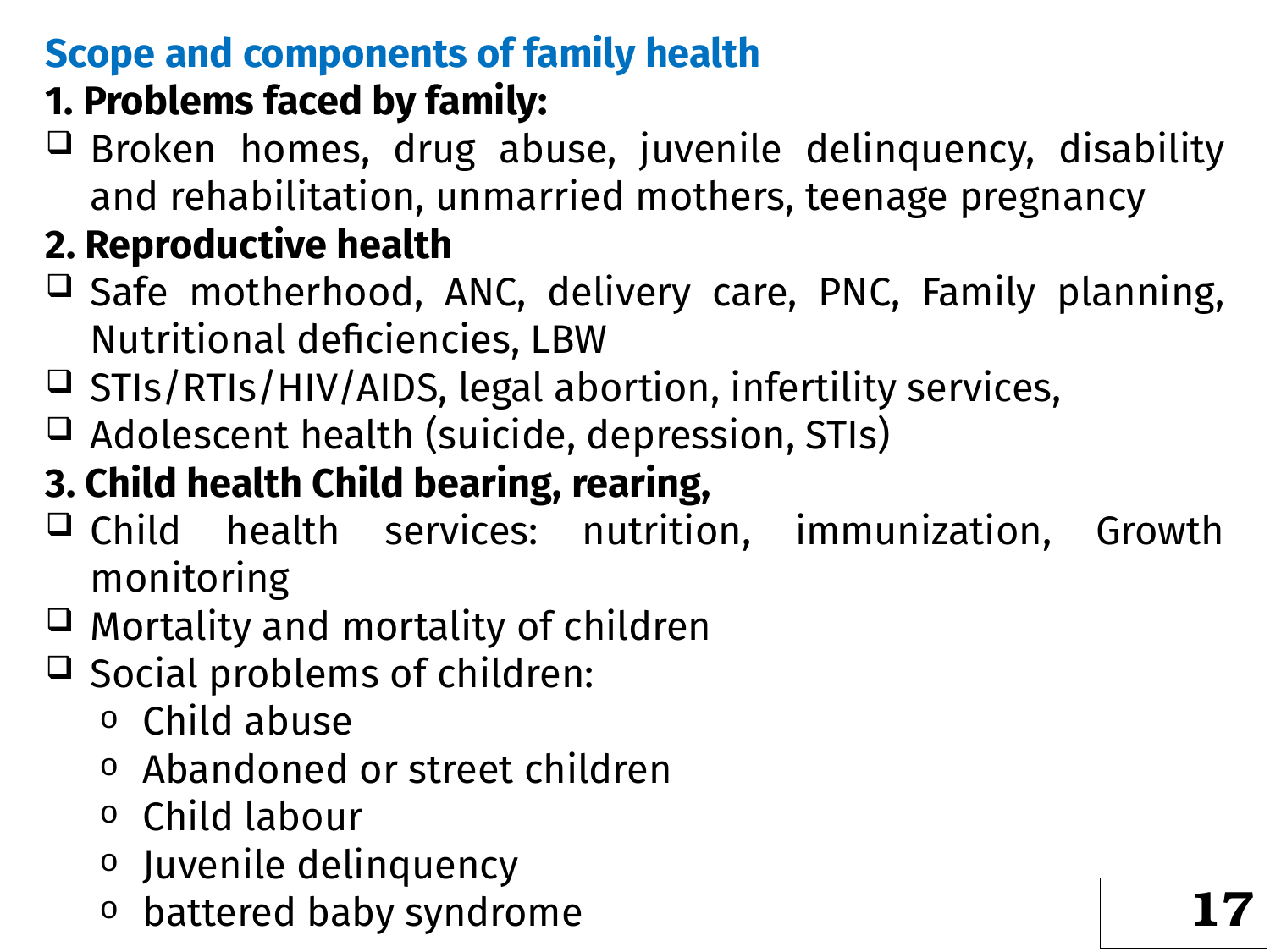

Scope and components of family health
1. Problems faced by family:
Broken homes, drug abuse, juvenile delinquency, disability and rehabilitation, unmarried mothers, teenage pregnancy
2. Reproductive health
Safe motherhood, ANC, delivery care, PNC, Family planning, Nutritional deficiencies, LBW
STIs/RTIs/HIV/AIDS, legal abortion, infertility services,
Adolescent health (suicide, depression, STIs)
3. Child health Child bearing, rearing,
Child health services: nutrition, immunization, Growth monitoring
Mortality and mortality of children
Social problems of children:
Child abuse
Abandoned or street children
Child labour
Juvenile delinquency
battered baby syndrome

17